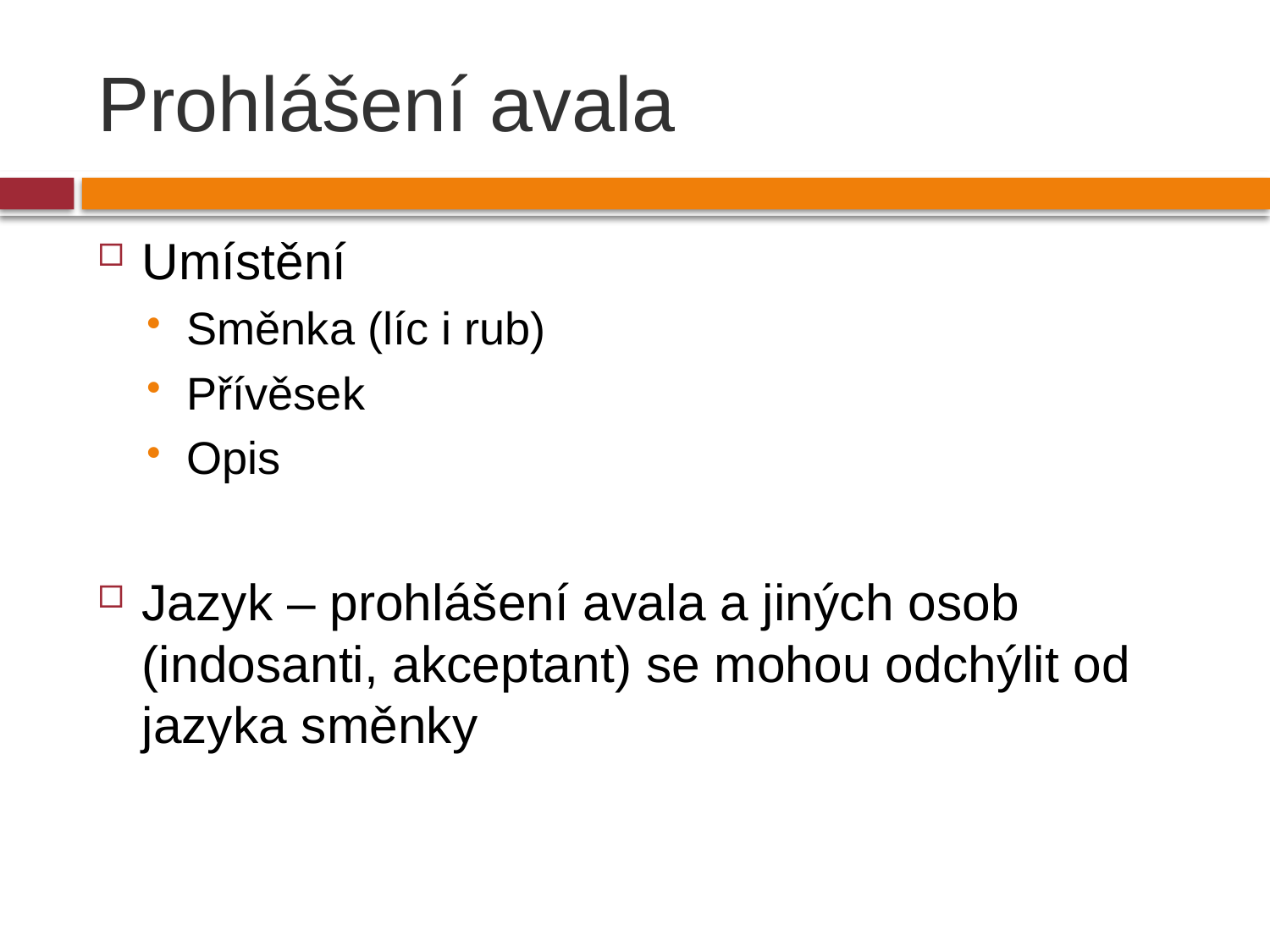

# Prohlášení avala
Umístění
Směnka (líc i rub)
Přívěsek
Opis

Jazyk – prohlášení avala a jiných osob (indosanti, akceptant) se mohou odchýlit od jazyka směnky